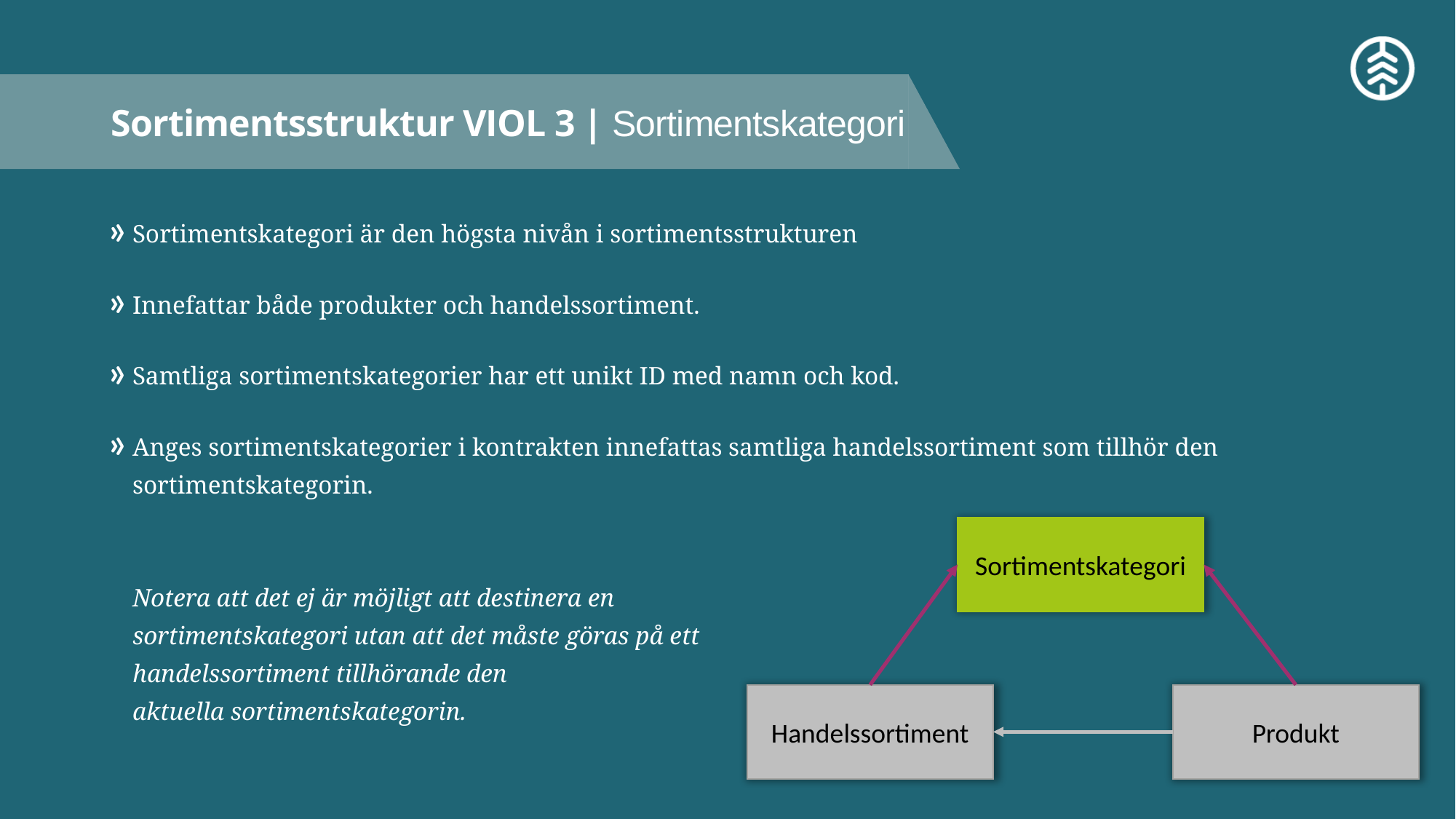

# Sortimentsstruktur VIOL 3 | Sortimentskategori
Sortimentskategori är den högsta nivån i sortimentsstrukturen
Innefattar både produkter och handelssortiment.
Samtliga sortimentskategorier har ett unikt ID med namn och kod.
Anges sortimentskategorier i kontrakten innefattas samtliga handelssortiment som tillhör den sortimentskategorin.
Notera att det ej är möjligt att destinera en
sortimentskategori utan att det måste göras på ett
handelssortiment tillhörande den
aktuella sortimentskategorin.
Sortimentskategori
Handelssortiment
Produkt